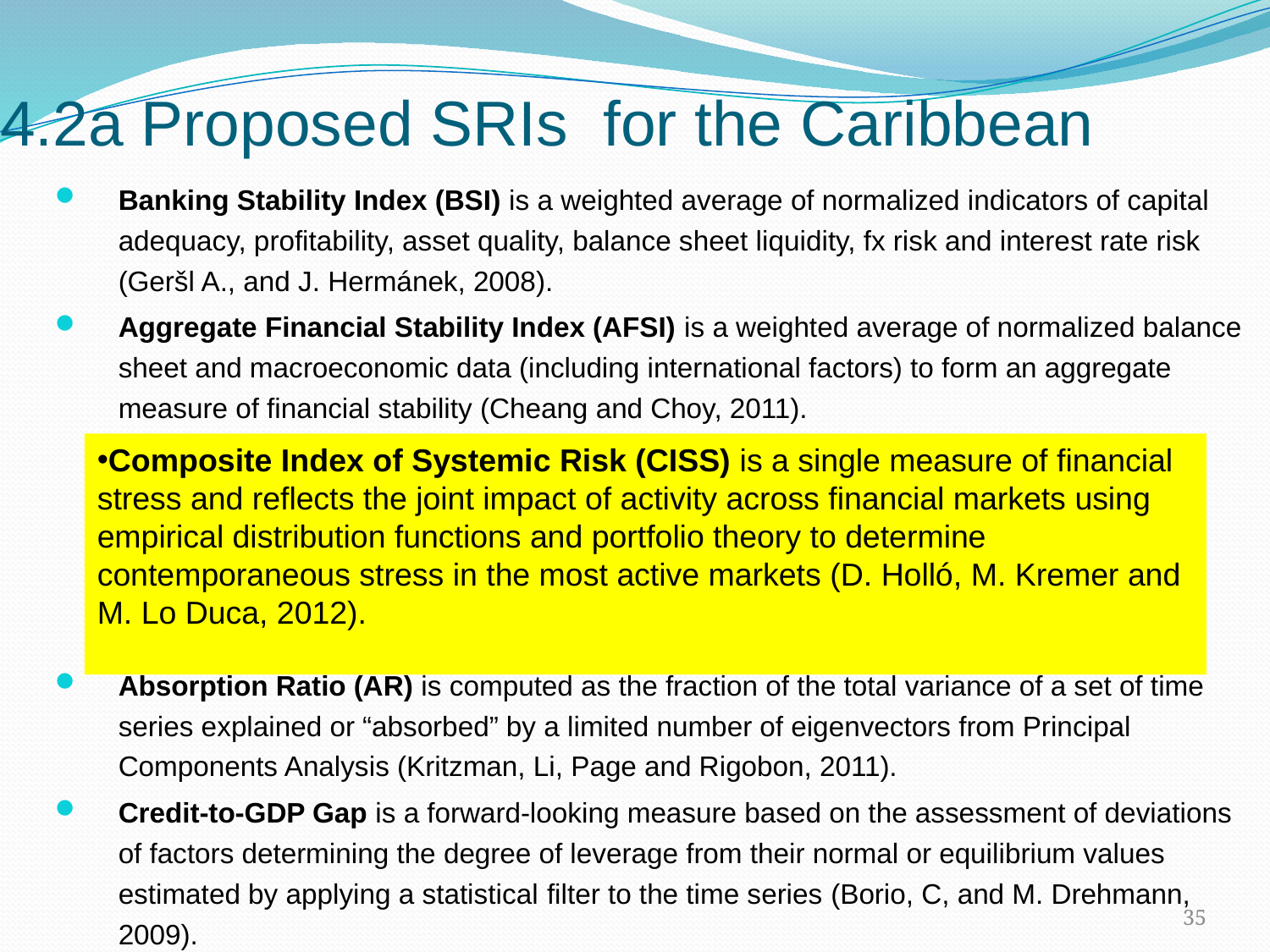

# 4.2a Proposed SRIs  for the Caribbean
Banking Stability Index (BSI) is a weighted average of normalized indicators of capital adequacy, profitability, asset quality, balance sheet liquidity, fx risk and interest rate risk (Geršl A., and J. Hermánek, 2008).
Aggregate Financial Stability Index (AFSI) is a weighted average of normalized balance sheet and macroeconomic data (including international factors) to form an aggregate measure of financial stability (Cheang and Choy, 2011).

Absorption Ratio (AR) is computed as the fraction of the total variance of a set of time series explained or “absorbed” by a limited number of eigenvectors from Principal Components Analysis (Kritzman, Li, Page and Rigobon, 2011).
Credit-to-GDP Gap is a forward-looking measure based on the assessment of deviations of factors determining the degree of leverage from their normal or equilibrium values estimated by applying a statistical filter to the time series (Borio, C, and M. Drehmann, 2009).
Composite Index of Systemic Risk (CISS) is a single measure of financial stress and reflects the joint impact of activity across financial markets using empirical distribution functions and portfolio theory to determine contemporaneous stress in the most active markets (D. Holló, M. Kremer and M. Lo Duca, 2012).

35